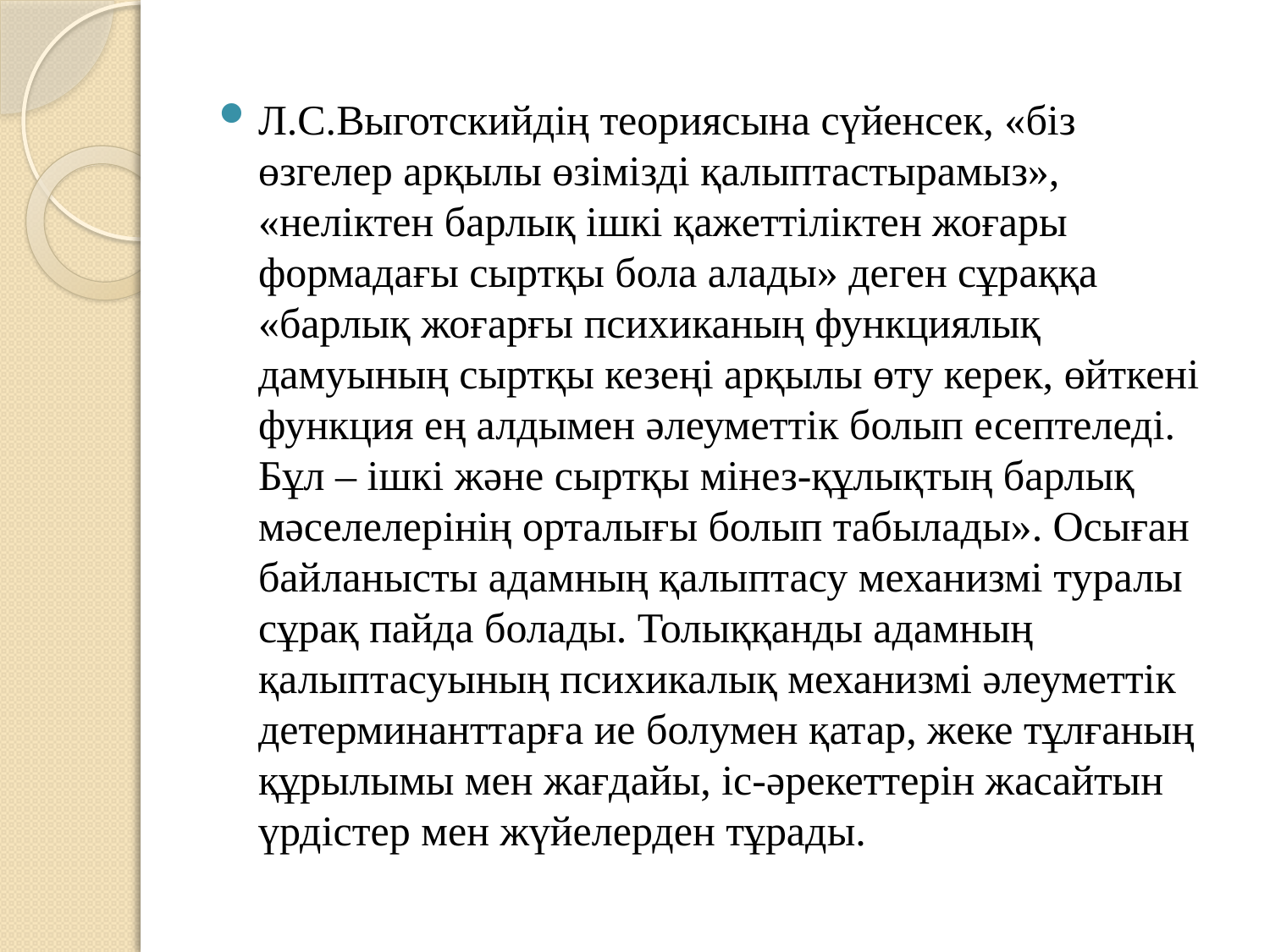

Л.С.Выготскийдің теориясына сүйенсек, «біз өзгелер арқылы өзімізді қалыптастырамыз», «неліктен барлық ішкі қажеттіліктен жоғары формадағы сыртқы бола алады» деген сұраққа «барлық жоғарғы психиканың функциялық дамуының сыртқы кезеңі арқылы өту керек, өйткені функция ең алдымен әлеуметтік болып есептеледі. Бұл – ішкі және сыртқы мінез-құлықтың барлық мәселелерінің орталығы болып табылады». Осыған байланысты адамның қалыптасу механизмі туралы сұрақ пайда болады. Толыққанды адамның қалыптасуының психикалық механизмі әлеуметтік детерминанттарға ие болумен қатар, жеке тұлғаның құрылымы мен жағдайы, іс-әрекеттерін жасайтын үрдістер мен жүйелерден тұрады.